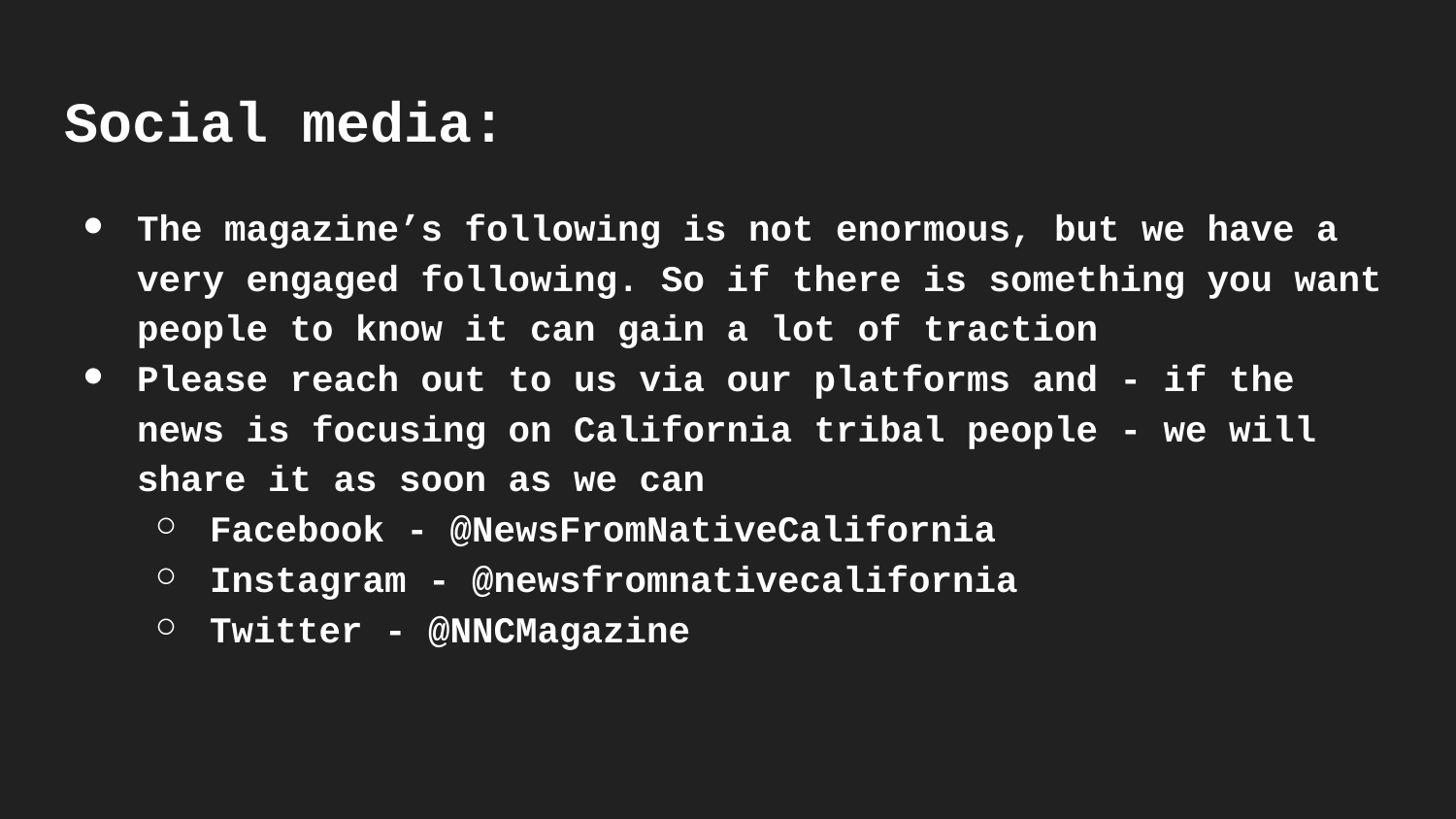

# Social media:
The magazine’s following is not enormous, but we have a very engaged following. So if there is something you want people to know it can gain a lot of traction
Please reach out to us via our platforms and - if the news is focusing on California tribal people - we will share it as soon as we can
Facebook - @NewsFromNativeCalifornia
Instagram - @newsfromnativecalifornia
Twitter - @NNCMagazine